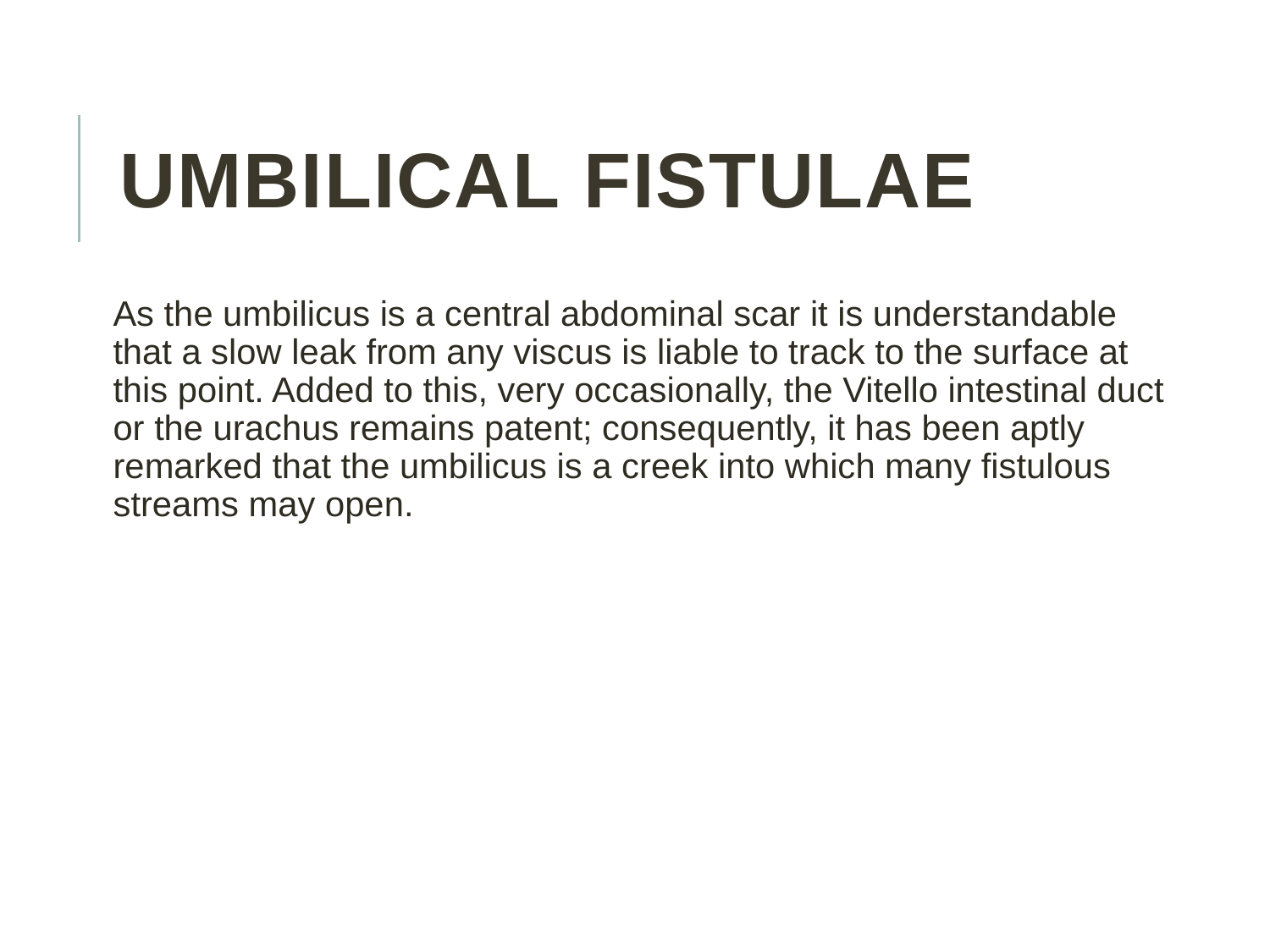

Umbilical fistulae
As the umbilicus is a central abdominal scar it is understandable that a slow leak from any viscus is liable to track to the surface at this point. Added to this, very occasionally, the Vitello intestinal duct or the urachus remains patent; consequently, it has been aptly remarked that the umbilicus is a creek into which many fistulous streams may open.